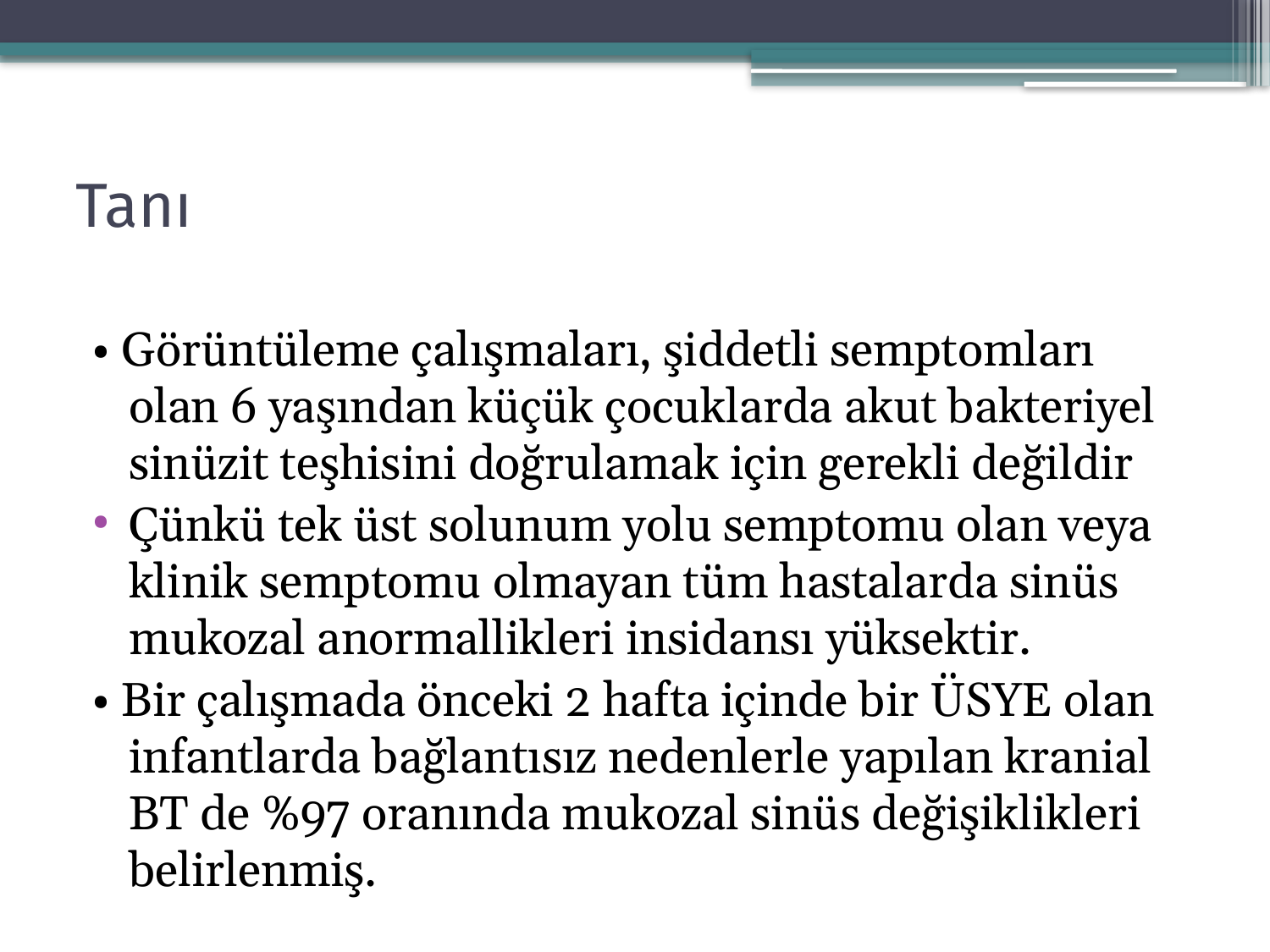

# Tanı
• Görüntüleme çalışmaları, şiddetli semptomları olan 6 yaşından küçük çocuklarda akut bakteriyel sinüzit teşhisini doğrulamak için gerekli değildir
Çünkü tek üst solunum yolu semptomu olan veya klinik semptomu olmayan tüm hastalarda sinüs mukozal anormallikleri insidansı yüksektir.
• Bir çalışmada önceki 2 hafta içinde bir ÜSYE olan infantlarda bağlantısız nedenlerle yapılan kranial BT de %97 oranında mukozal sinüs değişiklikleri belirlenmiş.